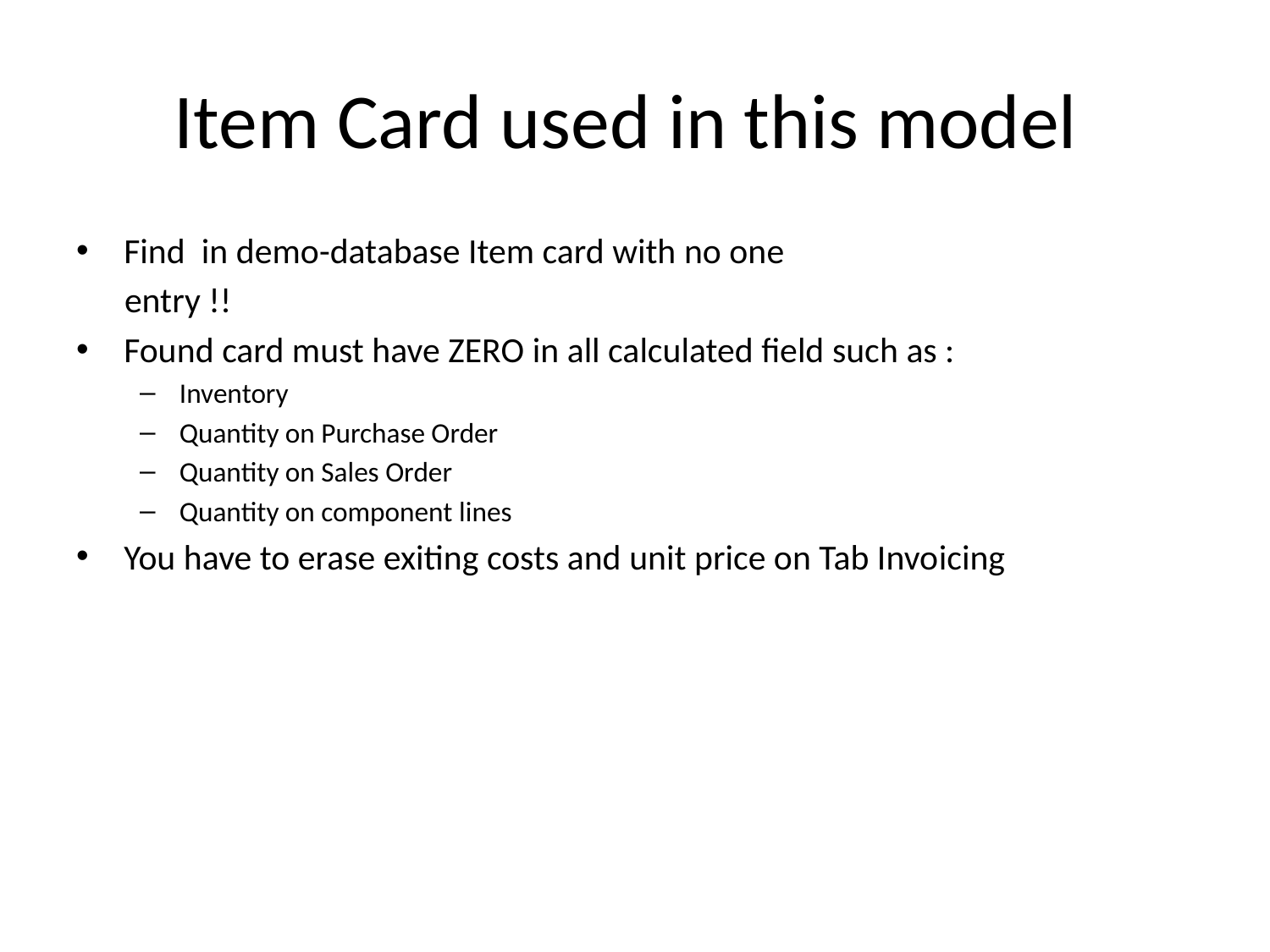

# Item Card used in this model
Find  in demo-database Item card with no one
      entry !!
Found card must have ZERO in all calculated field such as :
Inventory
Quantity on Purchase Order
Quantity on Sales Order
Quantity on component lines
You have to erase exiting costs and unit price on Tab Invoicing